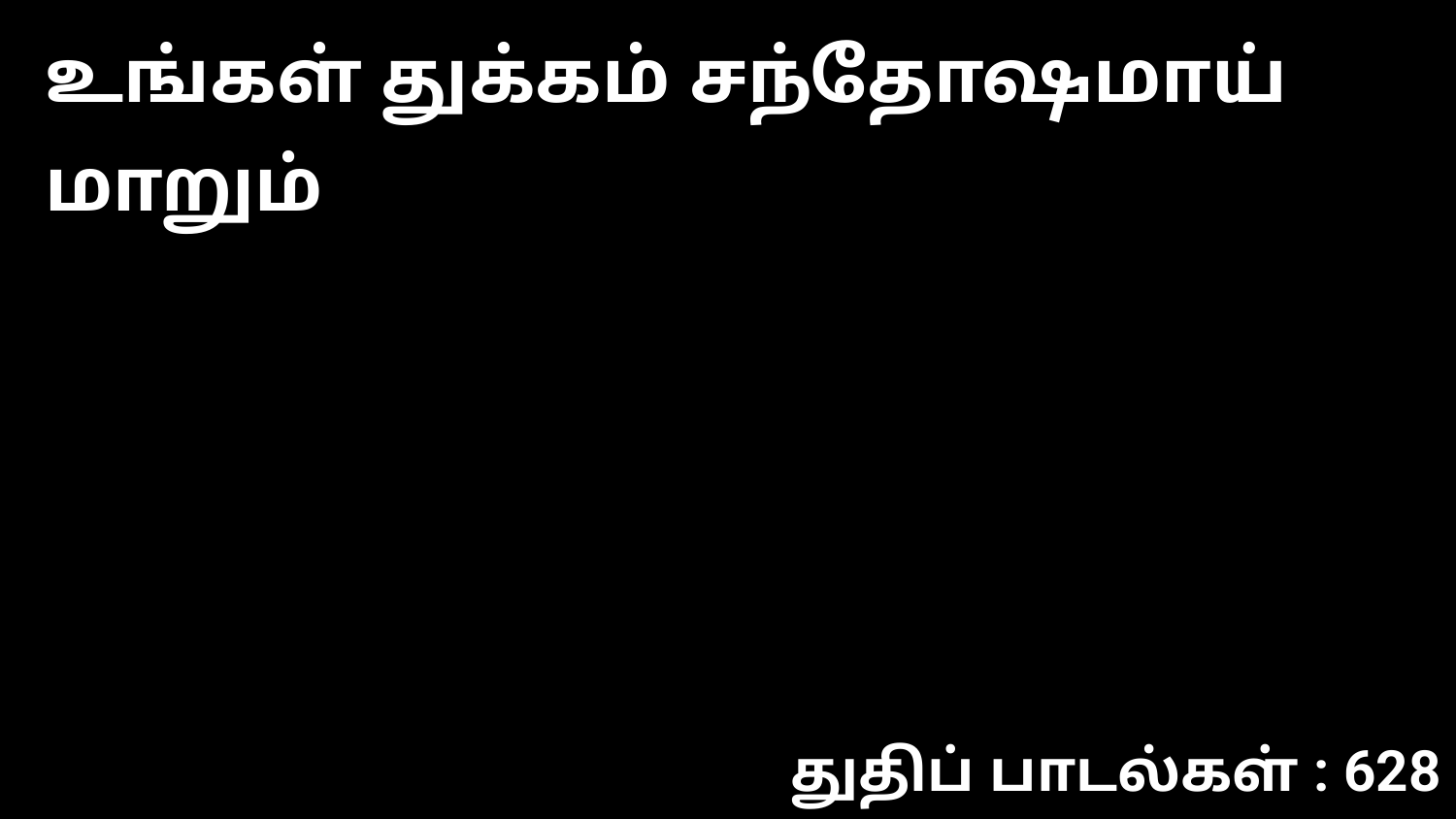

உங்கள் துக்கம் சந்தோஷமாய் மாறும்
துதிப் பாடல்கள் : 628